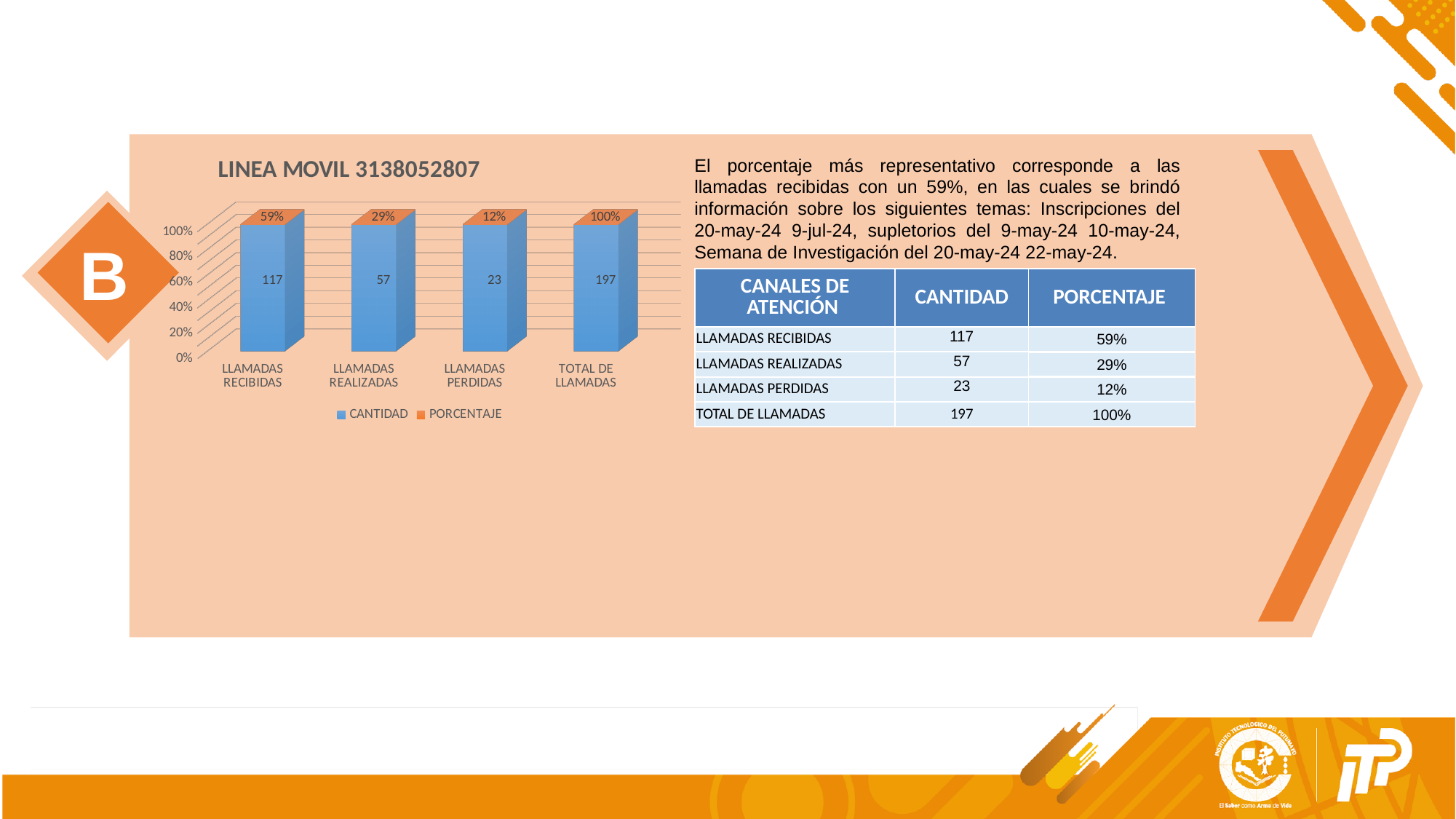

[unsupported chart]

El porcentaje más representativo corresponde a las llamadas recibidas con un 59%, en las cuales se brindó información sobre los siguientes temas: Inscripciones del 20-may-24 9-jul-24, supletorios del 9-may-24 10-may-24, Semana de Investigación del 20-may-24 22-may-24.

B
| CANALES DE ATENCIÓN | CANTIDAD | PORCENTAJE |
| --- | --- | --- |
| LLAMADAS RECIBIDAS | 117 | 59% |
| LLAMADAS REALIZADAS | 57 | 29% |
| LLAMADAS PERDIDAS | 23 | 12% |
| TOTAL DE LLAMADAS | 197 | 100% |